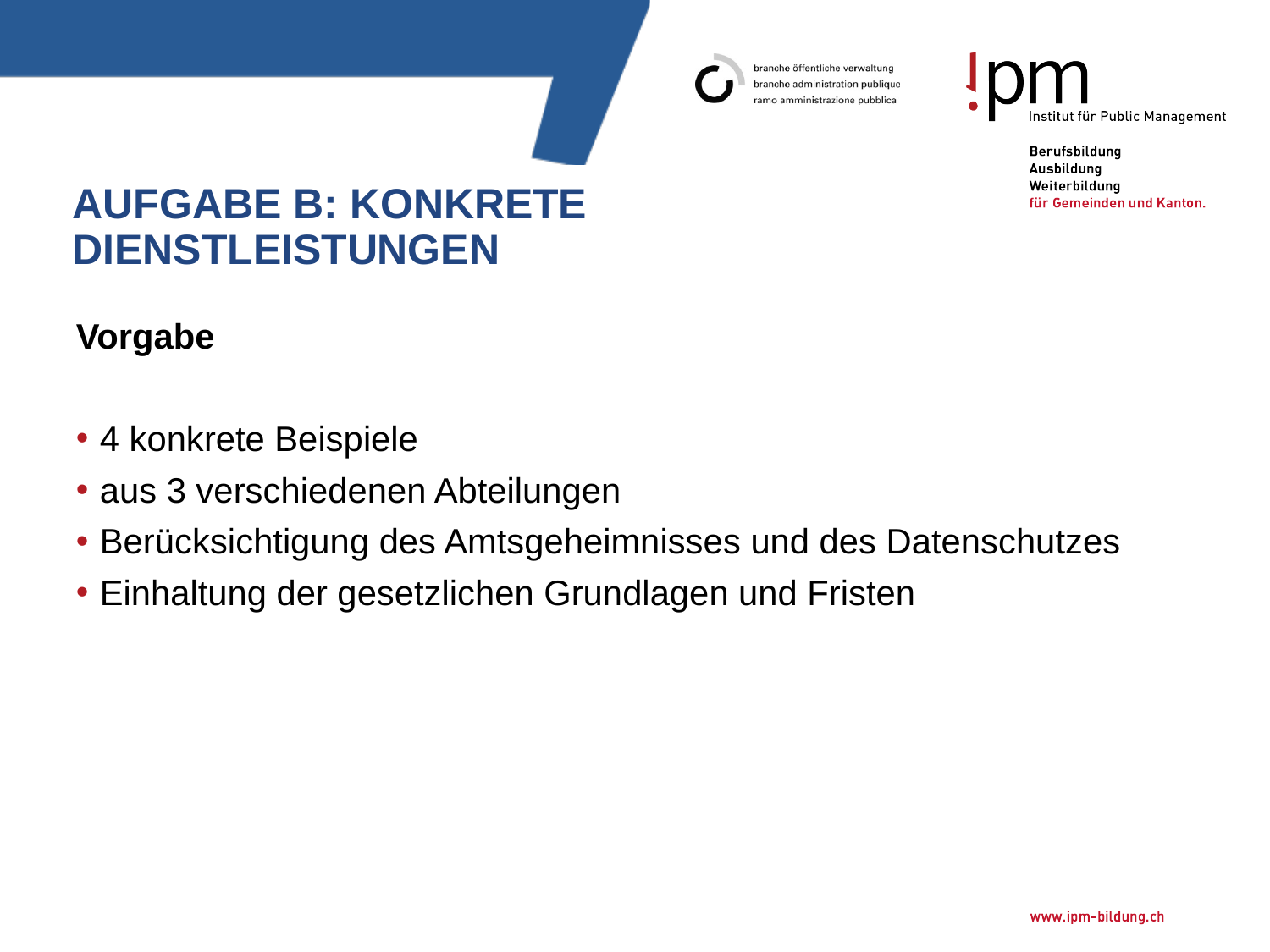

# Aufgabe B: konkrete Dienstleistungen
Vorgabe

4 konkrete Beispiele
aus 3 verschiedenen Abteilungen
Berücksichtigung des Amtsgeheimnisses und des Datenschutzes
Einhaltung der gesetzlichen Grundlagen und Fristen